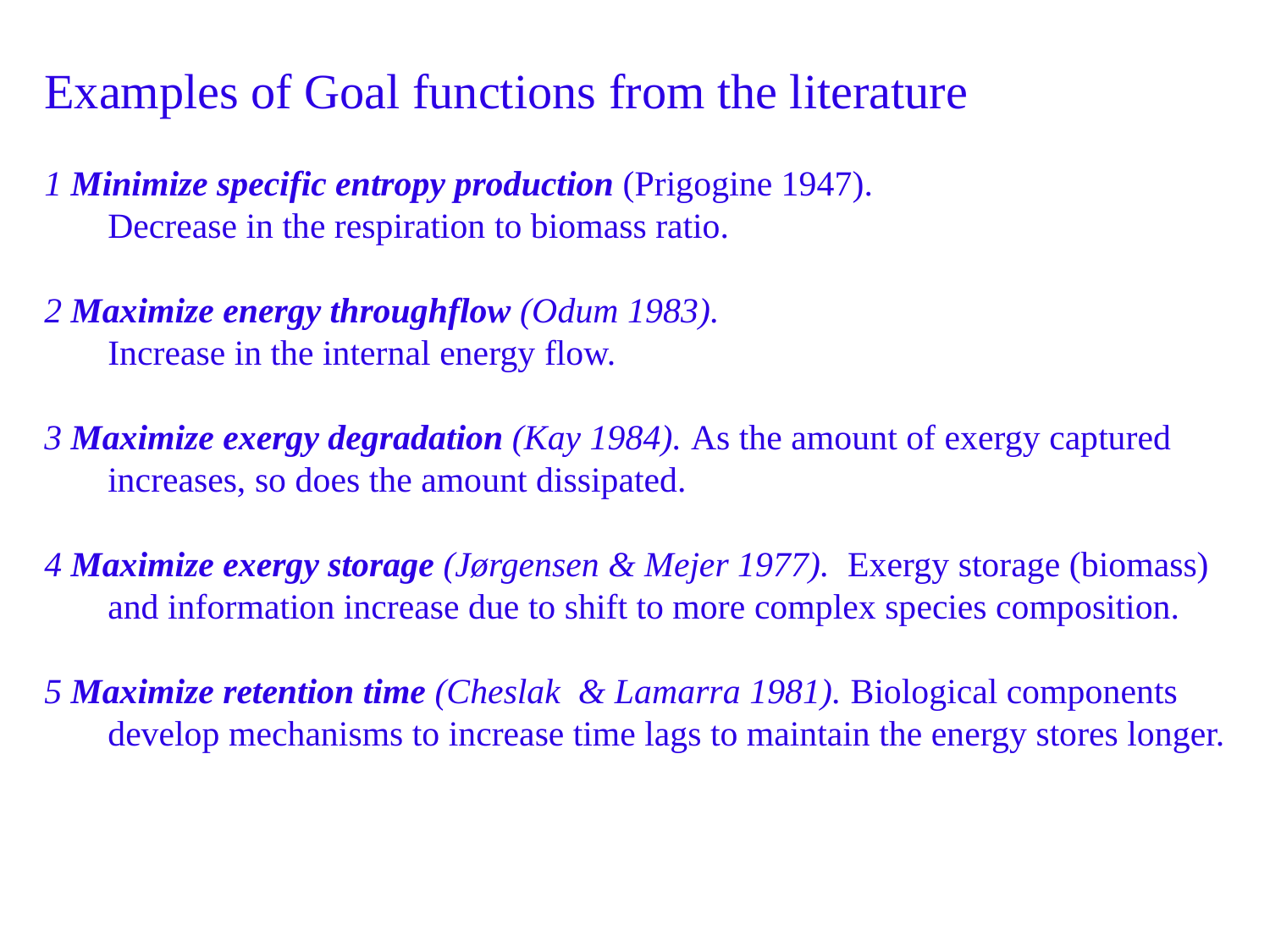

Examples of Goal functions from the literature

1 Minimize specific entropy production (Prigogine 1947).
	Decrease in the respiration to biomass ratio.

2 Maximize energy throughflow (Odum 1983).
	Increase in the internal energy flow.

3 Maximize exergy degradation (Kay 1984). As the amount of exergy captured increases, so does the amount dissipated.

4 Maximize exergy storage (Jørgensen & Mejer 1977).  Exergy storage (biomass) and information increase due to shift to more complex species composition.

5 Maximize retention time (Cheslak  & Lamarra 1981). Biological components develop mechanisms to increase time lags to maintain the energy stores longer.